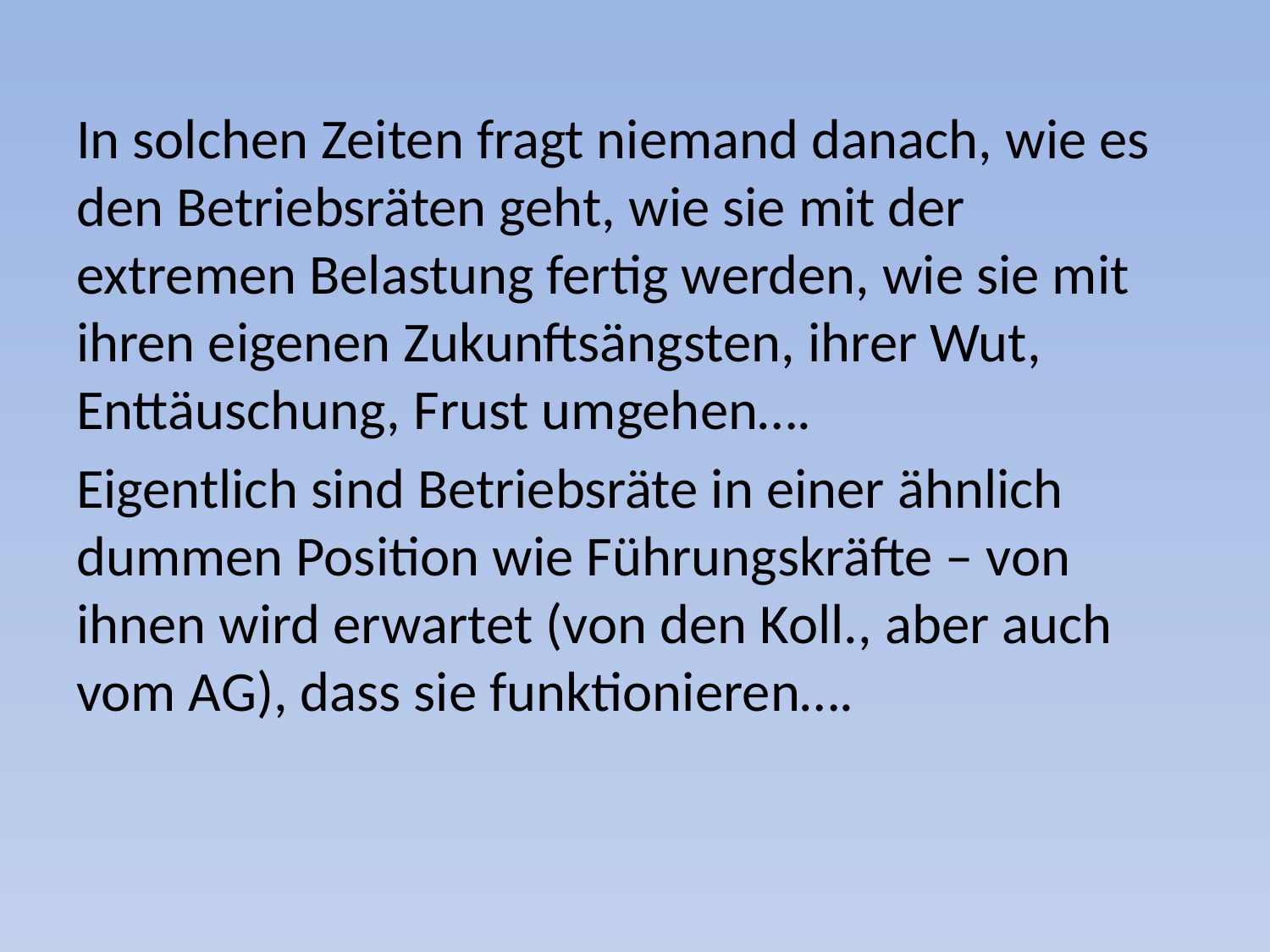

#
In solchen Zeiten fragt niemand danach, wie es den Betriebsräten geht, wie sie mit der extremen Belastung fertig werden, wie sie mit ihren eigenen Zukunftsängsten, ihrer Wut, Enttäuschung, Frust umgehen….
Eigentlich sind Betriebsräte in einer ähnlich dummen Position wie Führungskräfte – von ihnen wird erwartet (von den Koll., aber auch vom AG), dass sie funktionieren….